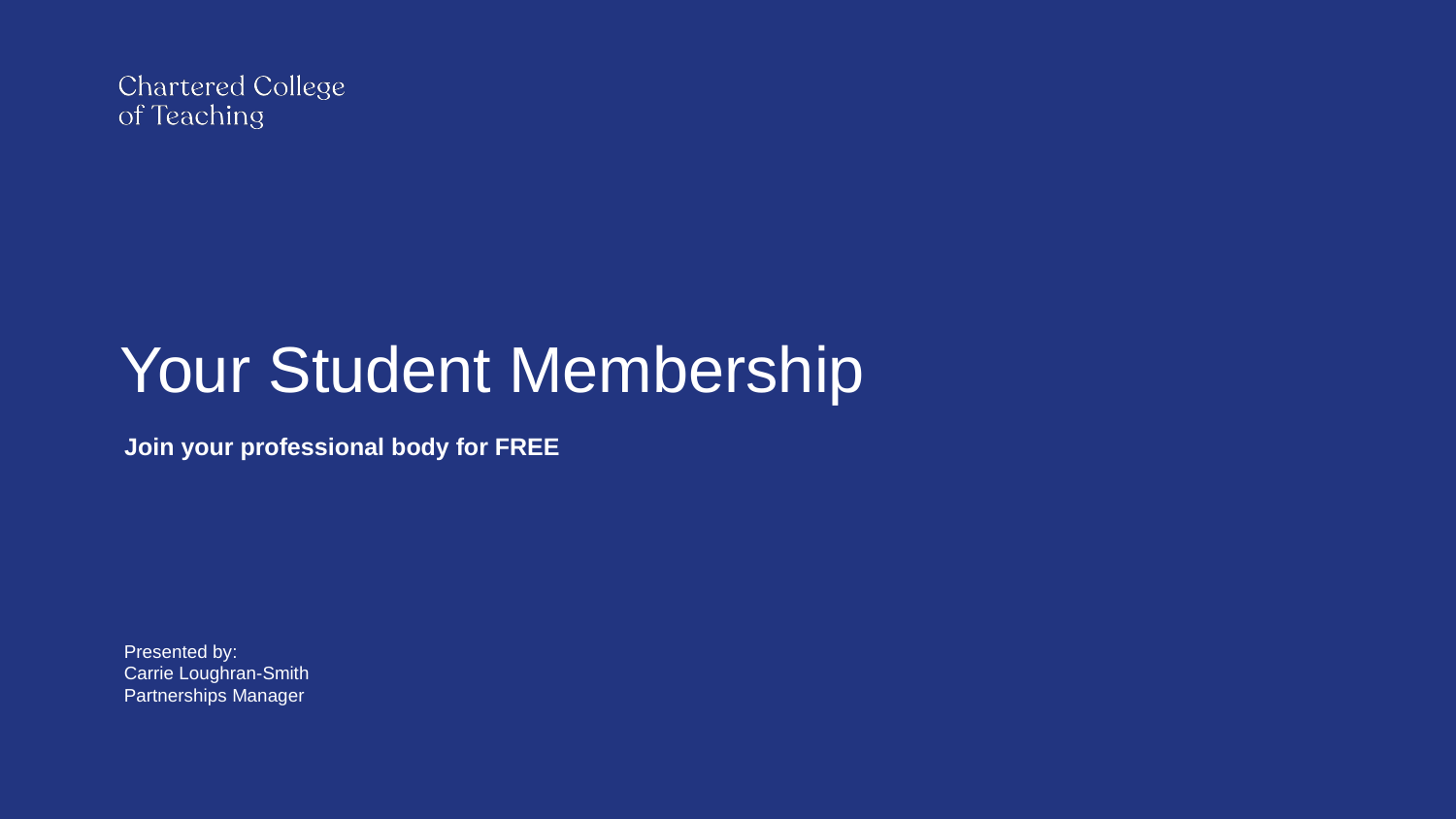

# Your Student Membership
Join your professional body for FREE
Presented by:
Carrie Loughran-Smith
Partnerships Manager